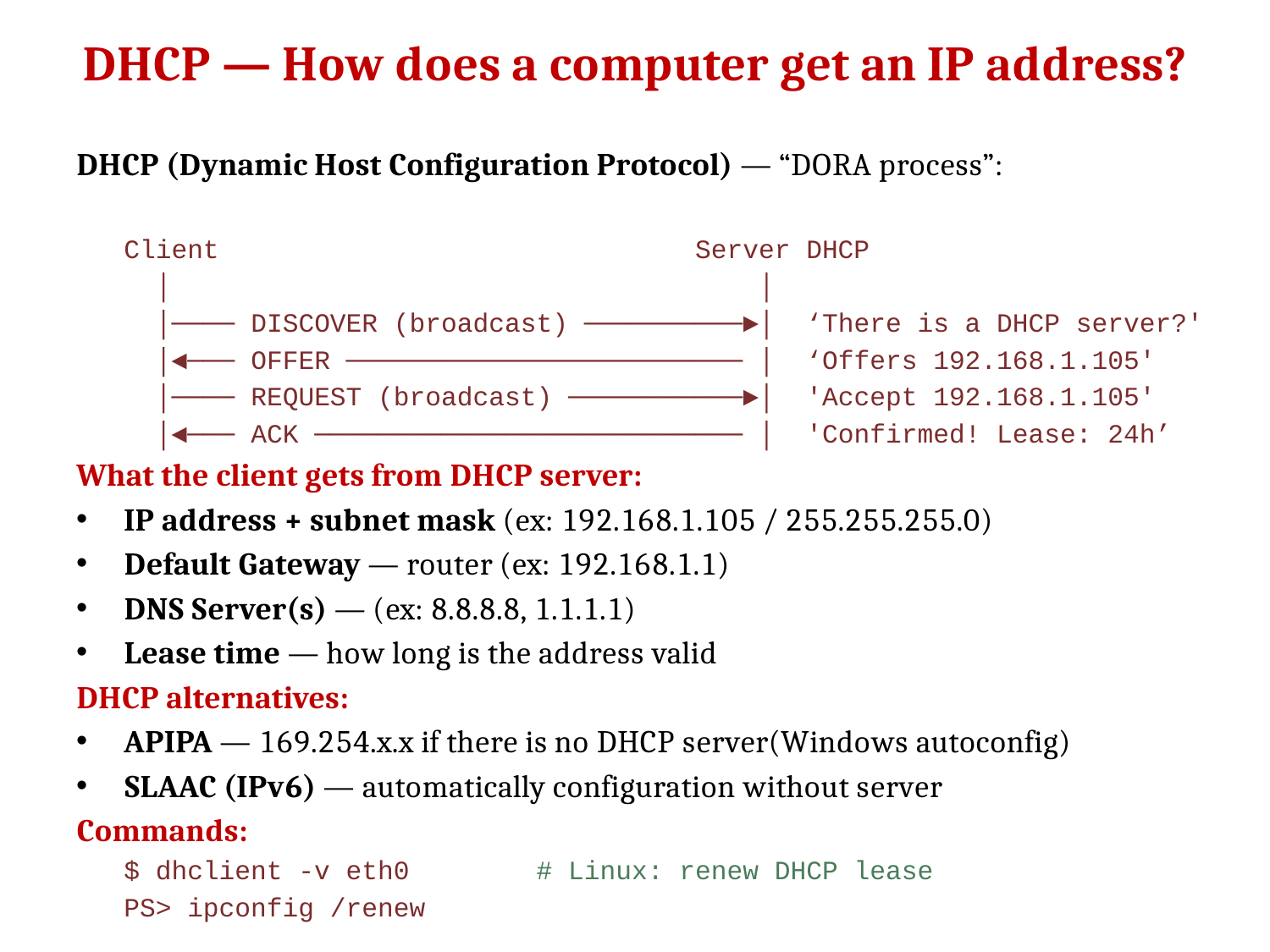

# DHCP — How does a computer get an IP address?
DHCP (Dynamic Host Configuration Protocol) — “DORA process”:

Client                              Server DHCP
  │                                     │
  │──── DISCOVER (broadcast) ──────────►│  ‘There is a DHCP server?'
  │◄─── OFFER ───────────────────────── │  ‘Offers 192.168.1.105'
  │──── REQUEST (broadcast) ───────────►│  'Accept 192.168.1.105'
  │◄─── ACK ─────────────────────────── │  'Confirmed! Lease: 24h’
What the client gets from DHCP server:
IP address + subnet mask (ex: 192.168.1.105 / 255.255.255.0)
Default Gateway — router (ex: 192.168.1.1)
DNS Server(s) — (ex: 8.8.8.8, 1.1.1.1)
Lease time — how long is the address valid
DHCP alternatives:
APIPA — 169.254.x.x if there is no DHCP server(Windows autoconfig)
SLAAC (IPv6) — automatically configuration without server
Commands:
$ dhclient -v eth0        # Linux: renew DHCP lease
PS> ipconfig /renew